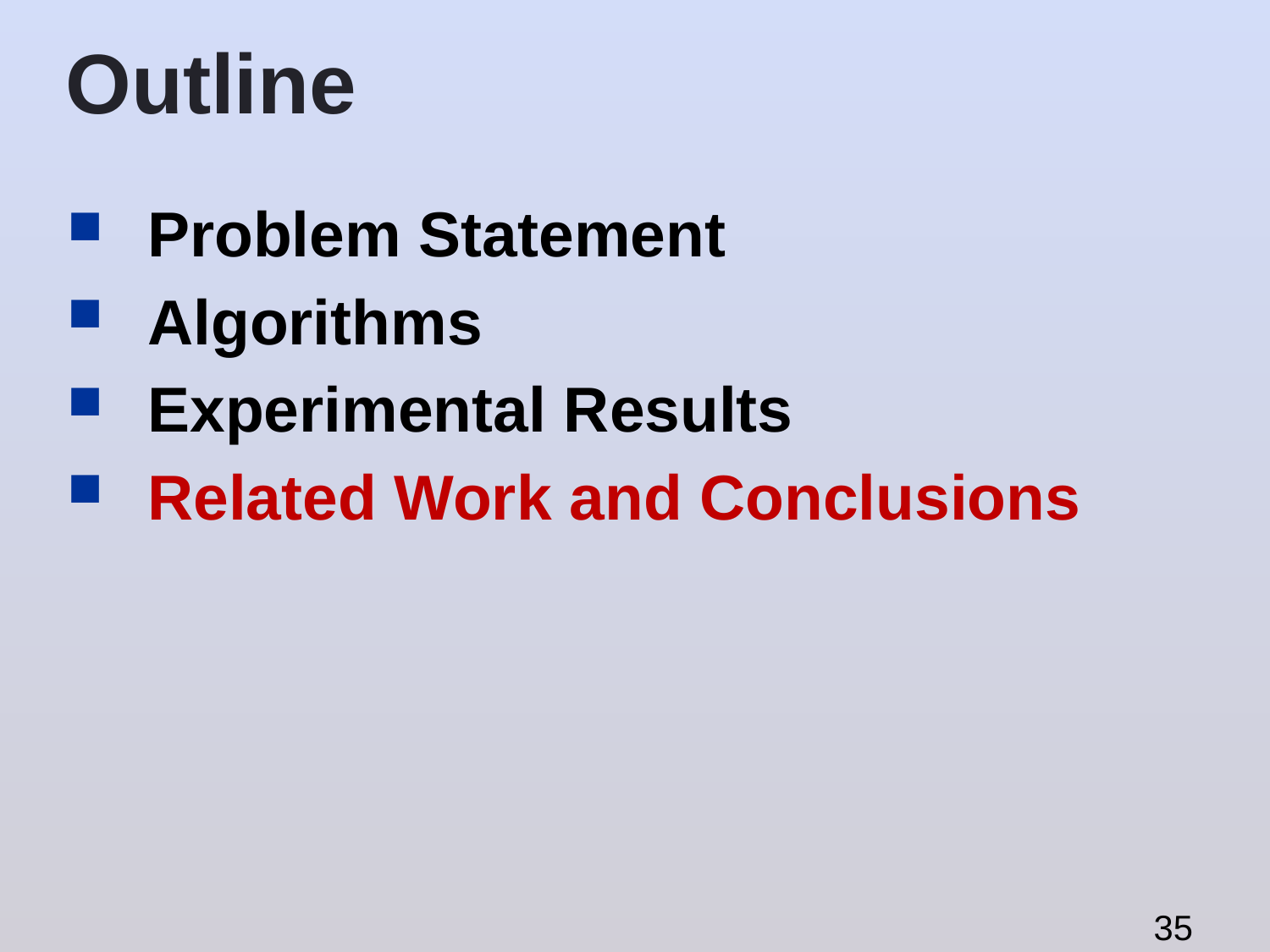

# Outline
Problem Statement
Algorithms
Experimental Results
Related Work and Conclusions
35